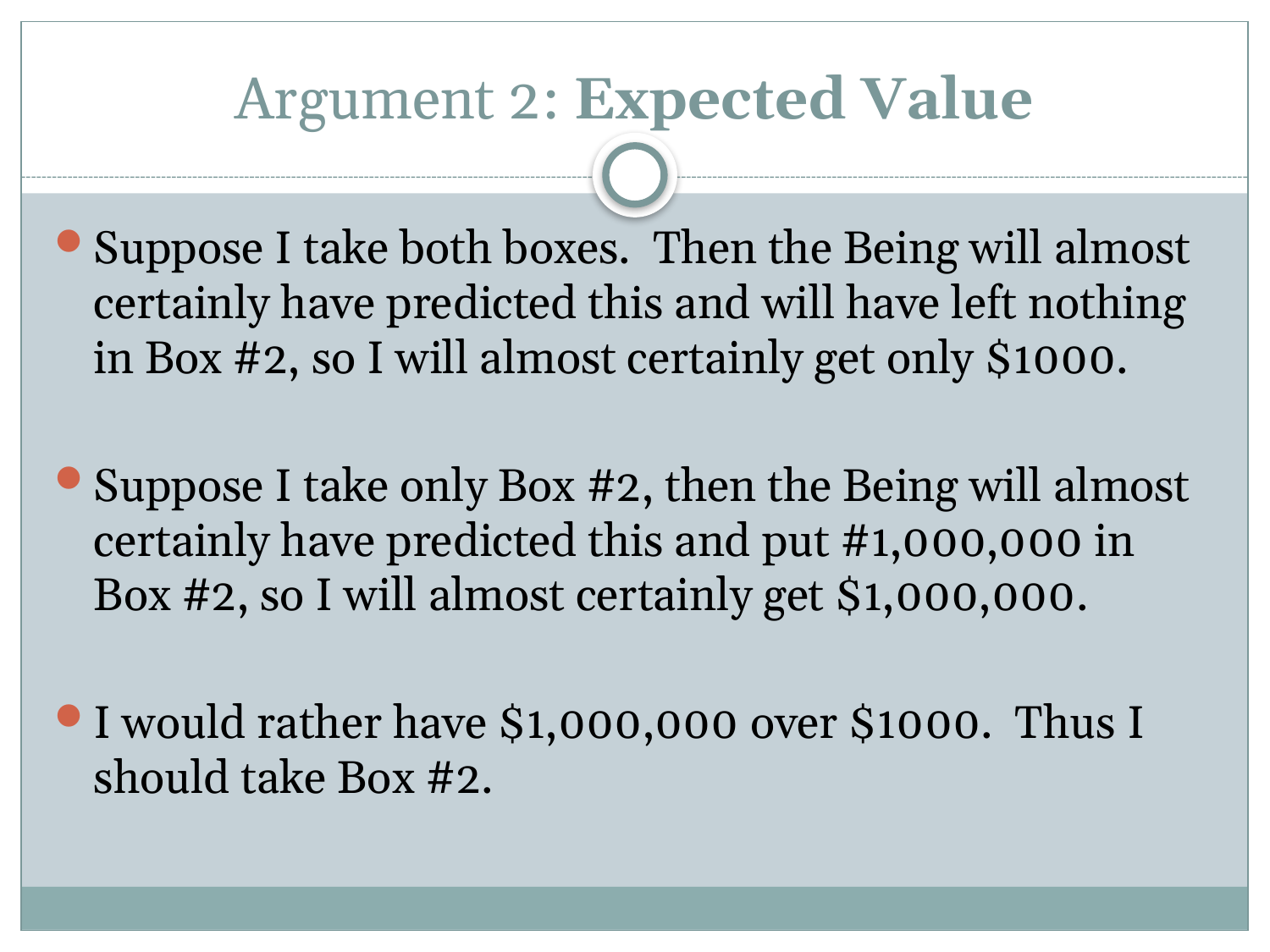

# Argument 2: Expected Value
Suppose I take both boxes.  Then the Being will almost certainly have predicted this and will have left nothing in Box #2, so I will almost certainly get only $1000.

Suppose I take only Box #2, then the Being will almost certainly have predicted this and put #1,000,000 in Box #2, so I will almost certainly get $1,000,000.

I would rather have $1,000,000 over $1000.  Thus I should take Box #2.